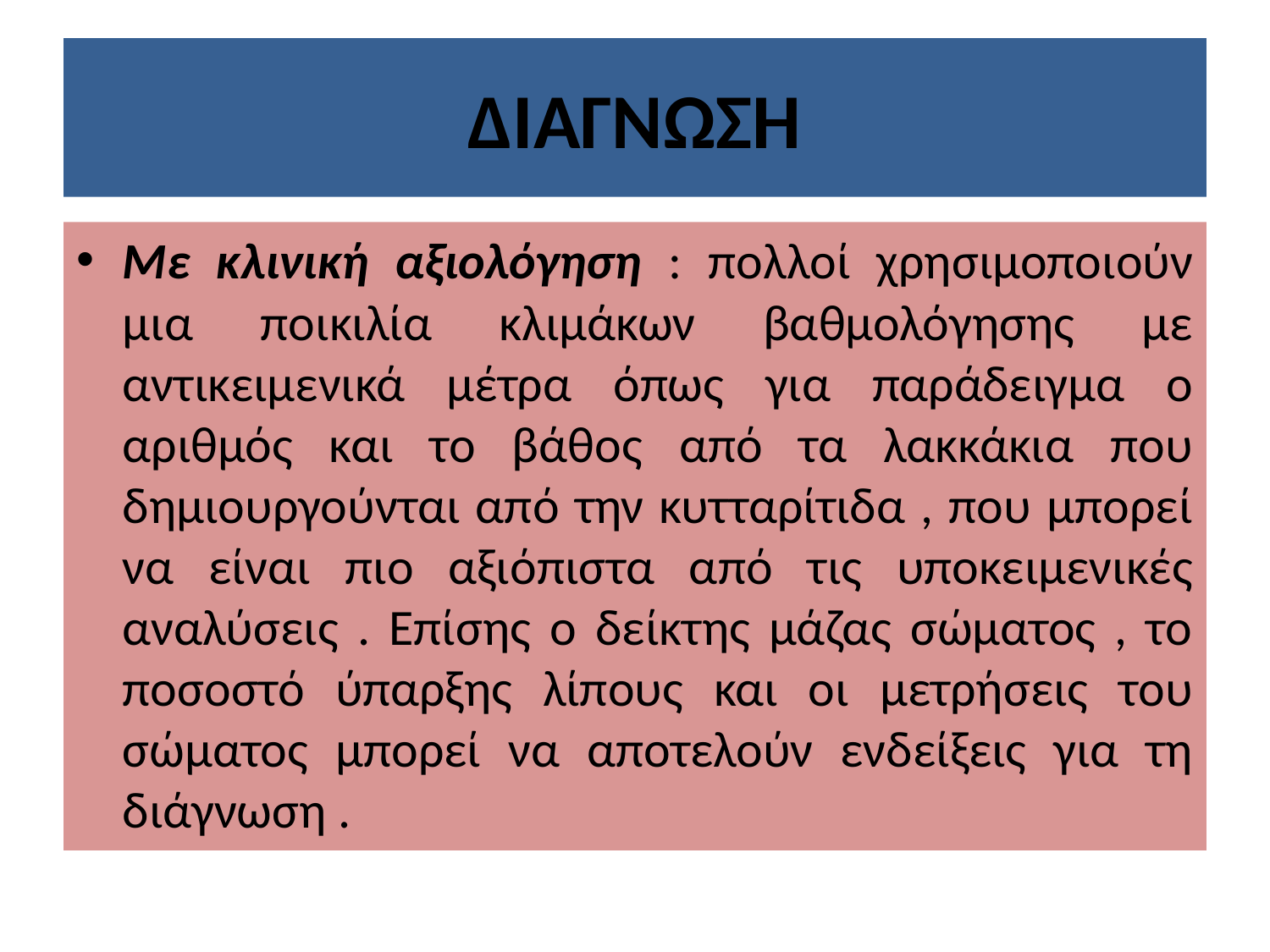

# ΔΙΑΓΝΩΣΗ
Με κλινική αξιολόγηση : πολλοί χρησιμοποιούν μια ποικιλία κλιμάκων βαθμολόγησης με αντικειμενικά μέτρα όπως για παράδειγμα ο αριθμός και το βάθος από τα λακκάκια που δημιουργούνται από την κυτταρίτιδα , που μπορεί να είναι πιο αξιόπιστα από τις υποκειμενικές αναλύσεις . Επίσης ο δείκτης μάζας σώματος , το ποσοστό ύπαρξης λίπους και οι μετρήσεις του σώματος μπορεί να αποτελούν ενδείξεις για τη διάγνωση .